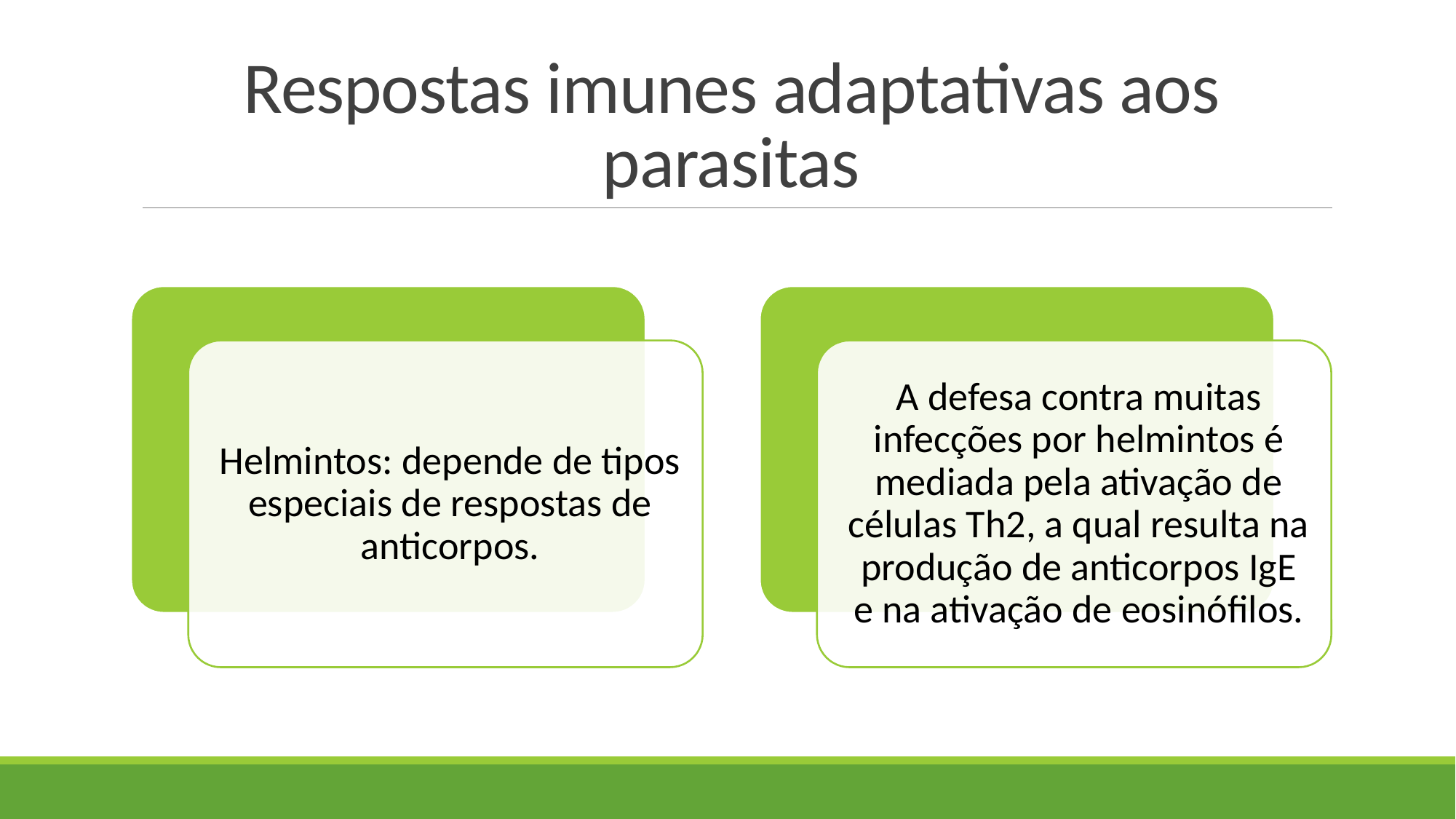

# Respostas imunes adaptativas aos parasitas
Helmintos: depende de tipos especiais de respostas de anticorpos.
A defesa contra muitas infecções por helmintos é mediada pela ativação de células Th2, a qual resulta na produção de anticorpos IgE e na ativação de eosinófilos.